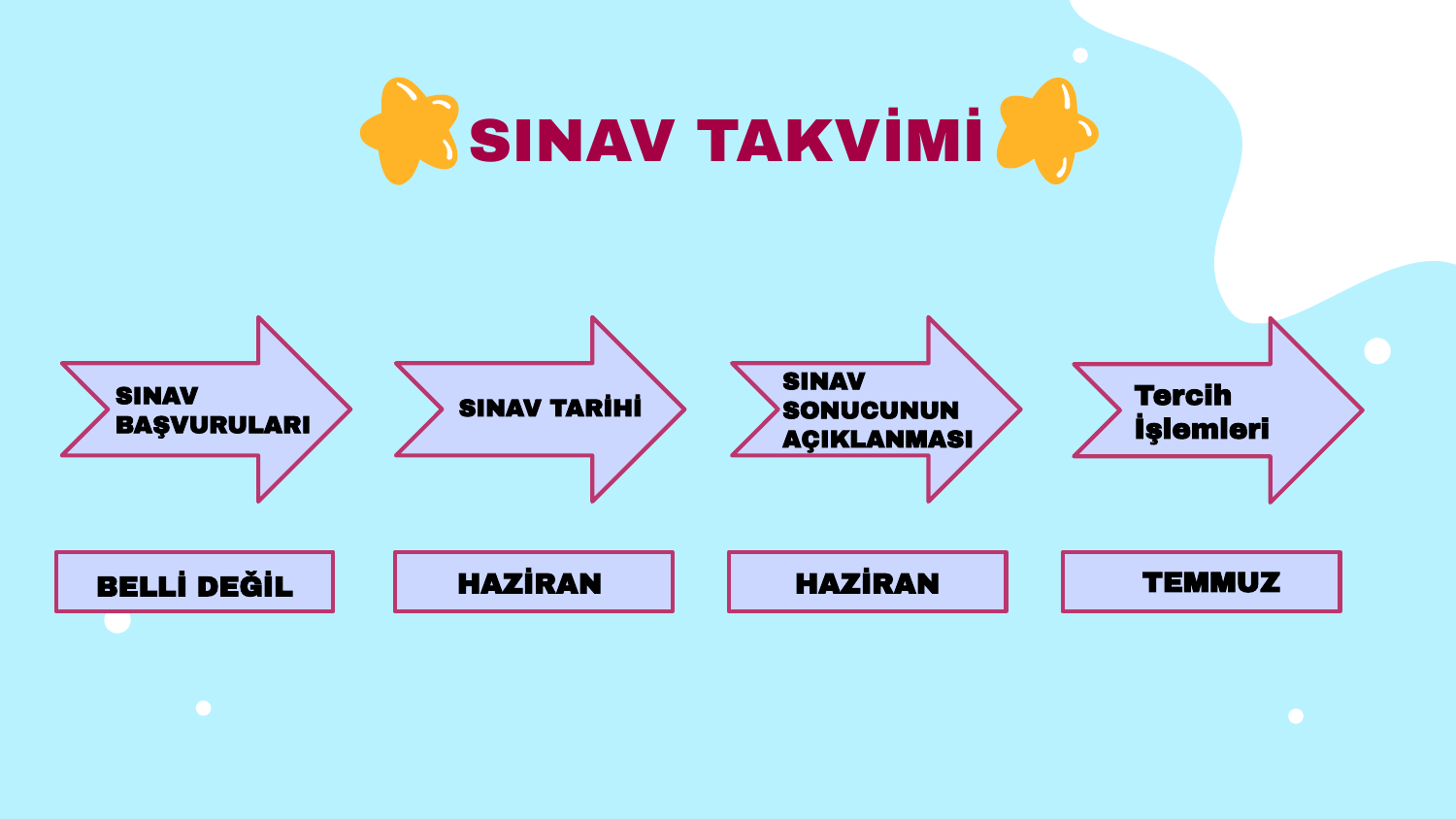

# SINAV TAKVİMİ

Tercih İşlemleri
SINAV SONUCUNUN AÇIKLANMASI
SINAV BAŞVURULARI
SINAV TARİHİ
HAZİRAN
HAZİRAN

TEMMUZ
BELLİ DEĞİL